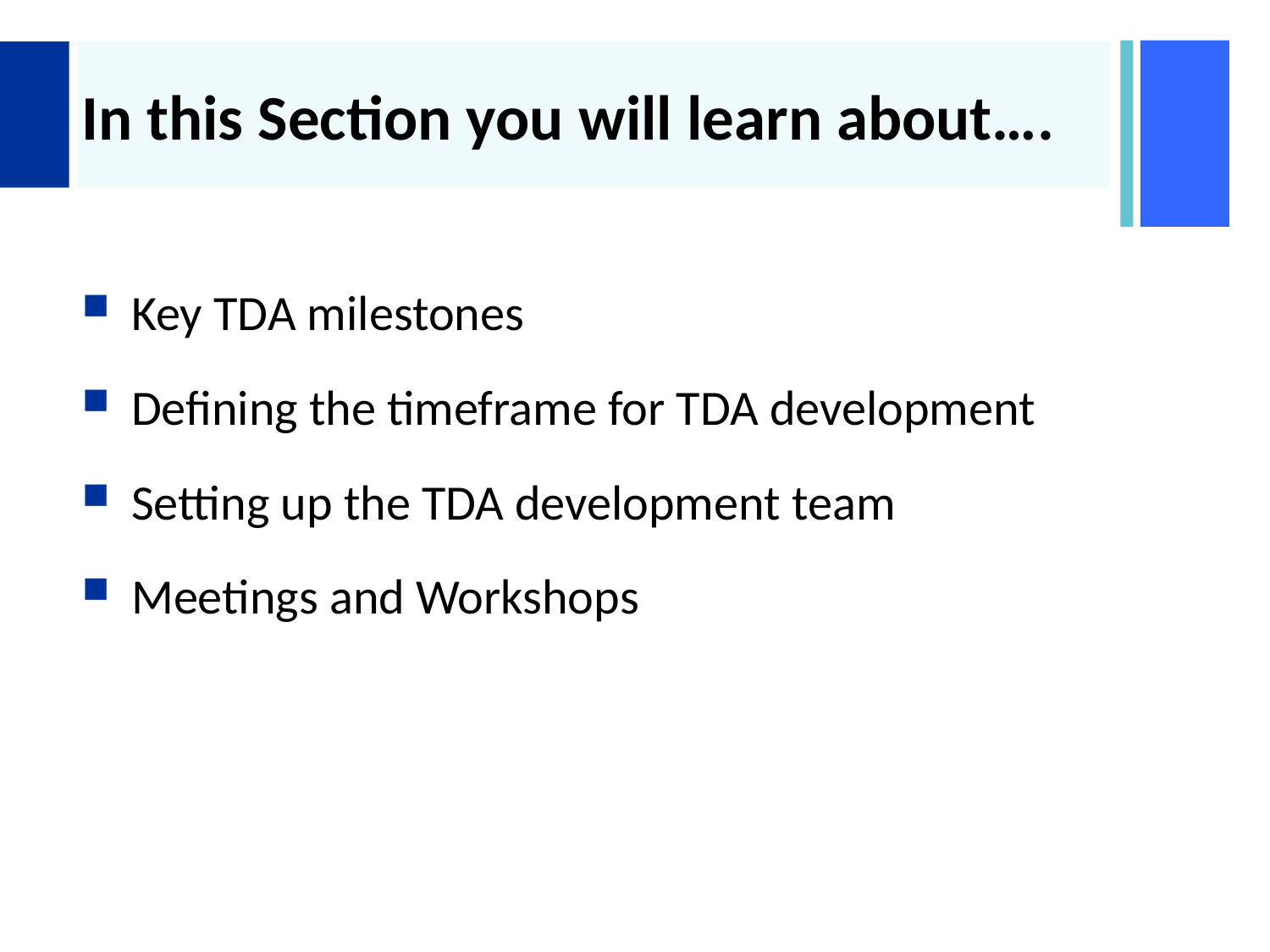

# In this Section you will learn about….
Key TDA milestones
Defining the timeframe for TDA development
Setting up the TDA development team
Meetings and Workshops